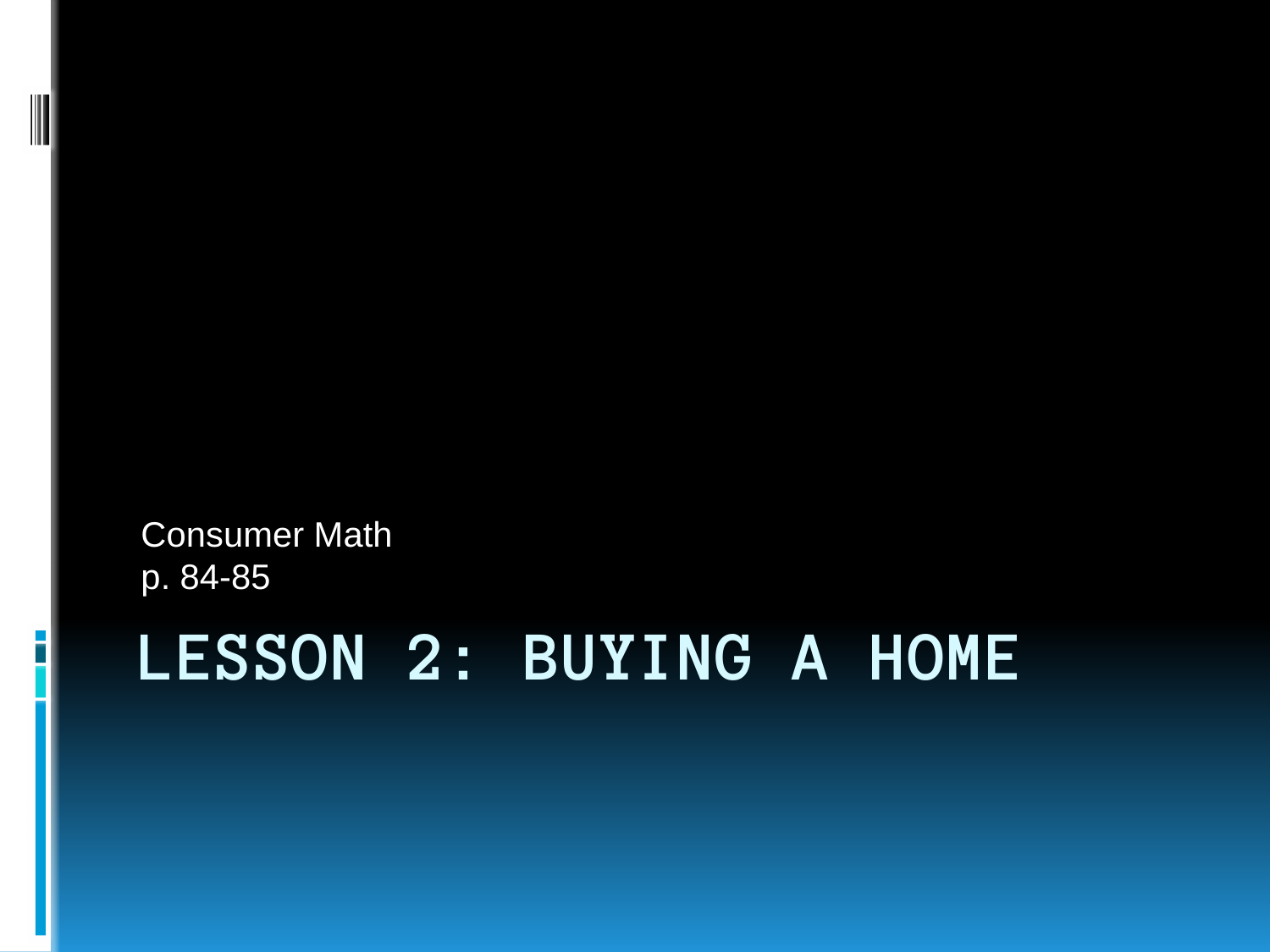

Consumer Math
p. 84-85
# Lesson 2: Buying a home